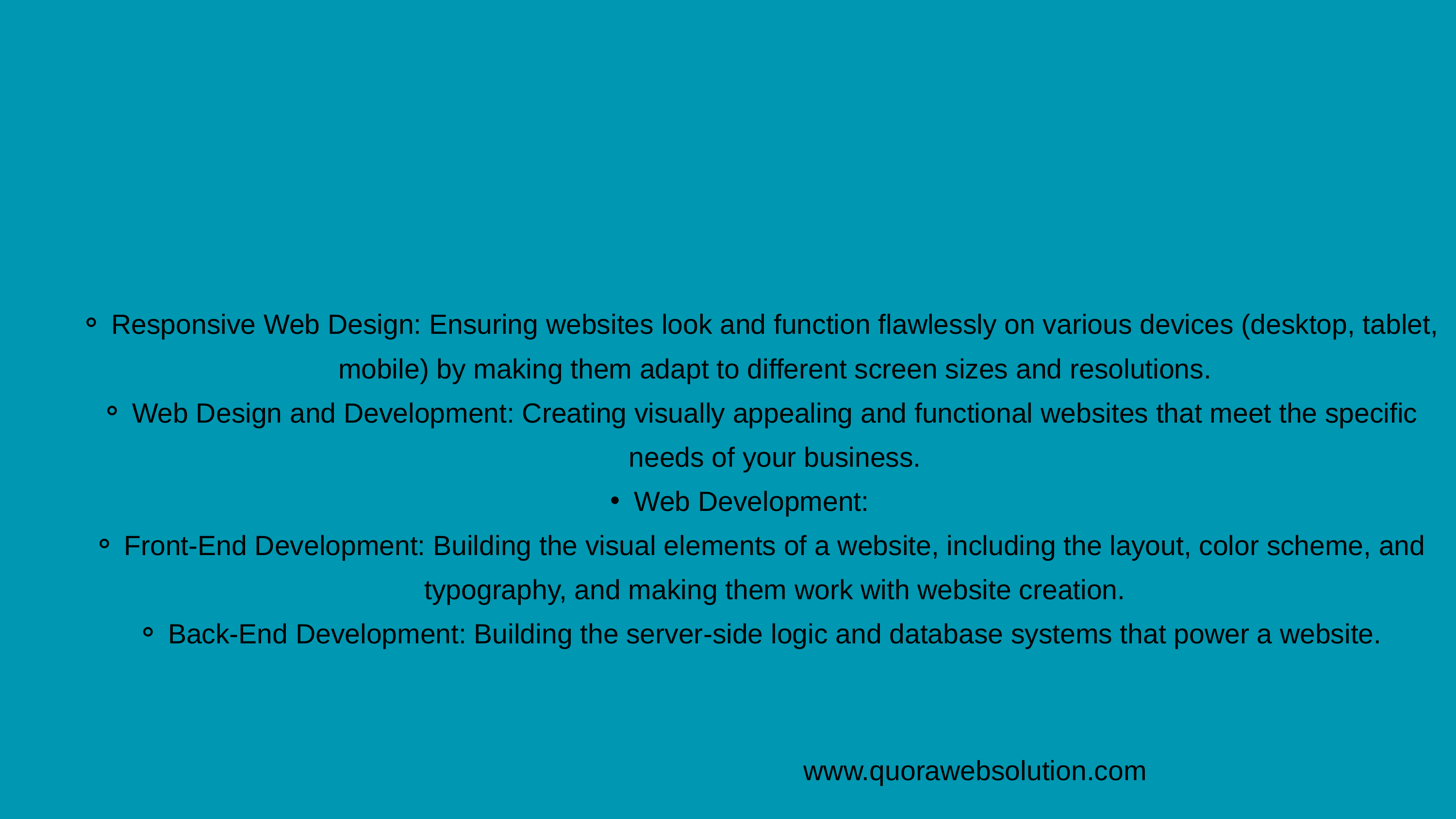

Responsive Web Design: Ensuring websites look and function flawlessly on various devices (desktop, tablet, mobile) by making them adapt to different screen sizes and resolutions.
Web Design and Development: Creating visually appealing and functional websites that meet the specific needs of your business.
Web Development:
Front-End Development: Building the visual elements of a website, including the layout, color scheme, and typography, and making them work with website creation.
Back-End Development: Building the server-side logic and database systems that power a website.
www.quorawebsolution.com